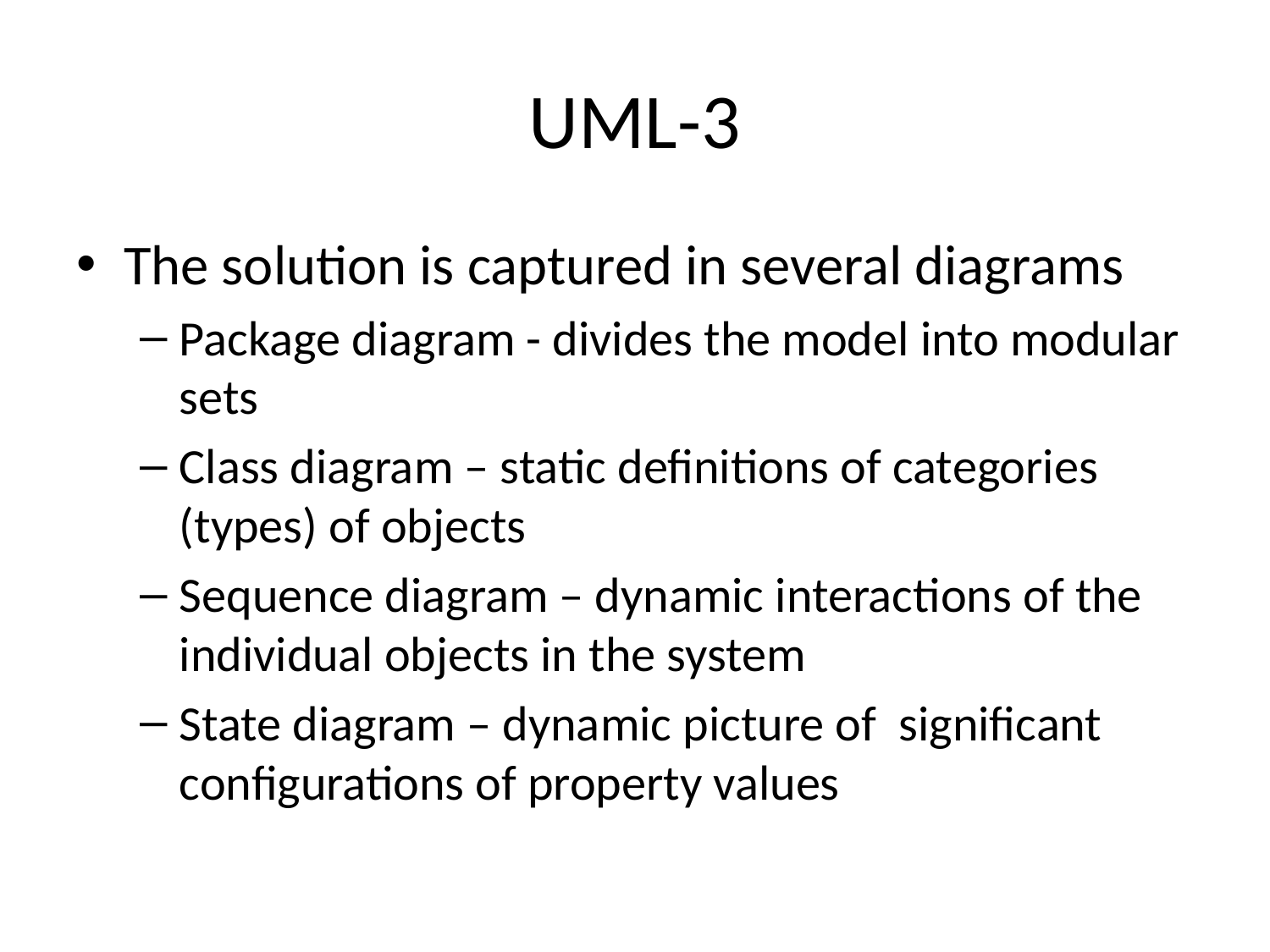

# UML-3
The solution is captured in several diagrams
Package diagram - divides the model into modular sets
Class diagram – static definitions of categories (types) of objects
Sequence diagram – dynamic interactions of the individual objects in the system
State diagram – dynamic picture of  significant configurations of property values